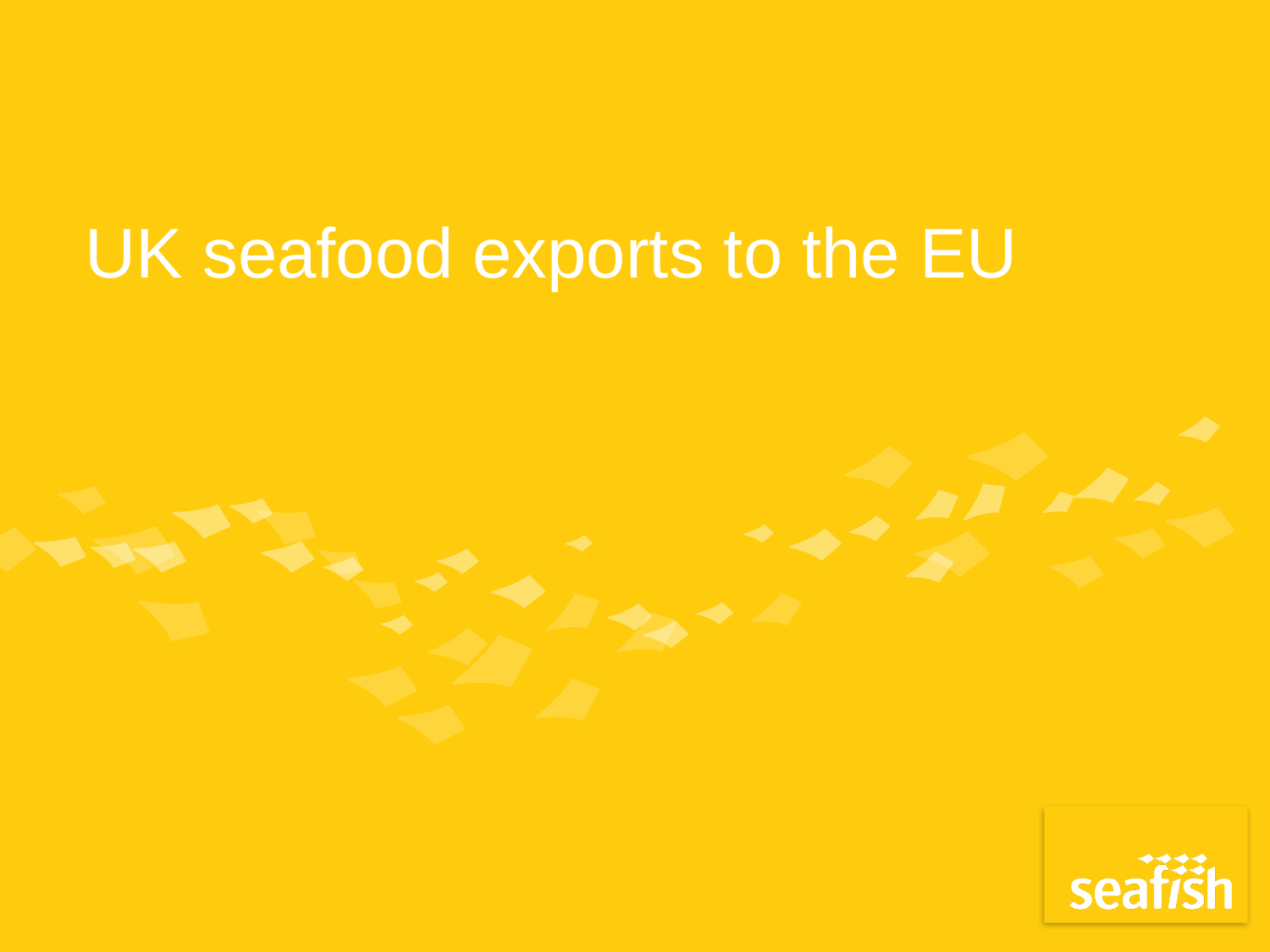

# UK seafood exports to the EU